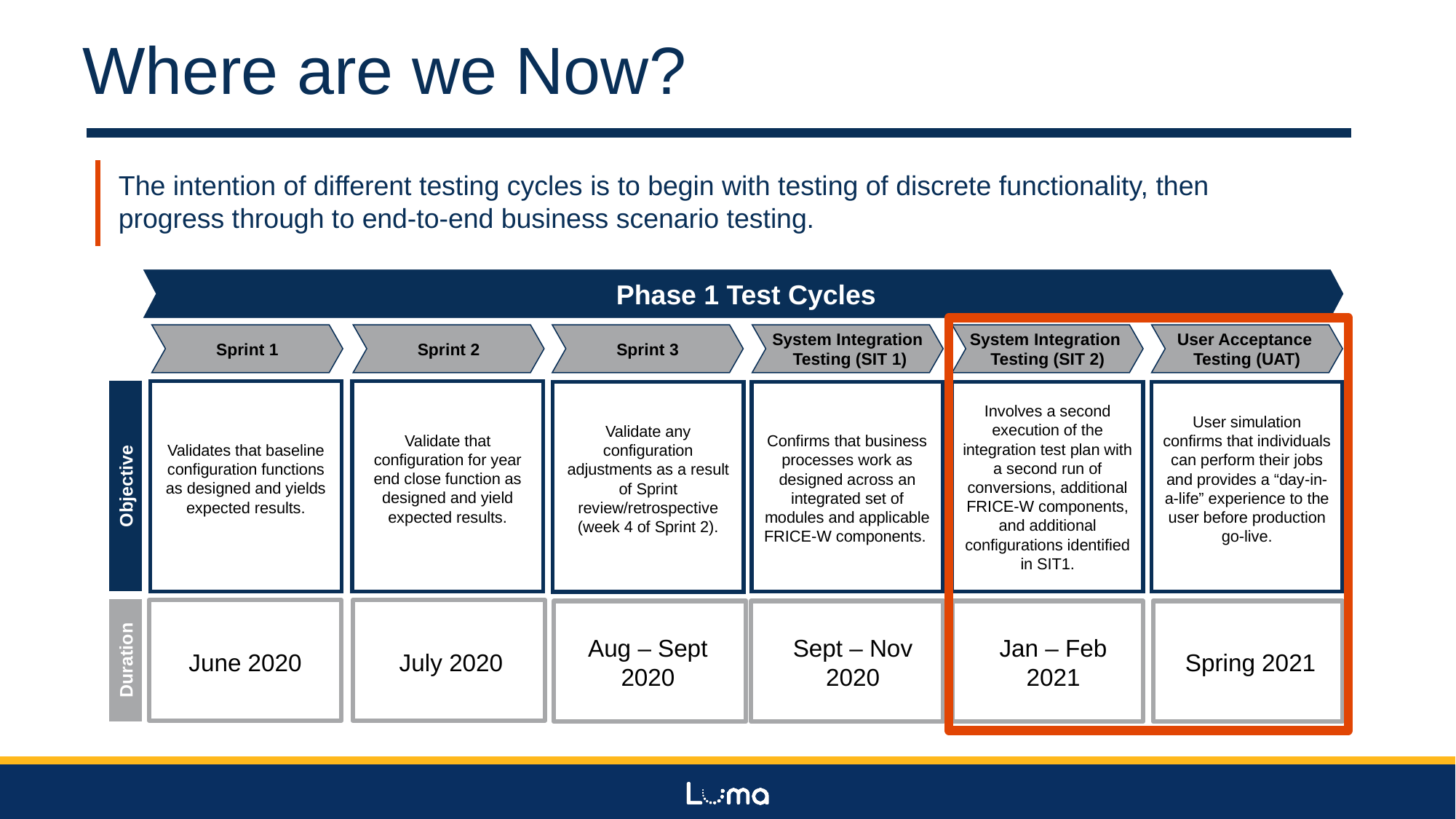

Where are we Now?
The intention of different testing cycles is to begin with testing of discrete functionality, then progress through to end-to-end business scenario testing.
Phase 1 Test Cycles
Sprint 1
System Integration
 Testing (SIT 1)
System Integration
Testing (SIT 2)
User Acceptance
Testing (UAT)
Objective
Validates that baseline configuration functions as designed and yields expected results.
User simulation confirms that individuals can perform their jobs and provides a “day-in-a-life” experience to the user before production go-live.

Confirms that business processes work as designed across an integrated set of modules and applicable FRICE-W components.
Involves a second execution of the integration test plan with a second run of conversions, additional FRICE-W components, and additional configurations identified in SIT1.
Sprint 2
Sprint 3
Validate that configuration for year end close function as designed and yield expected results.
Validate any configuration adjustments as a result of Sprint review/retrospective (week 4 of Sprint 2).

Duration

Aug – Sept 2020
Sept – Nov 2020
Jan – Feb 2021
June 2020
July 2020
Spring 2021